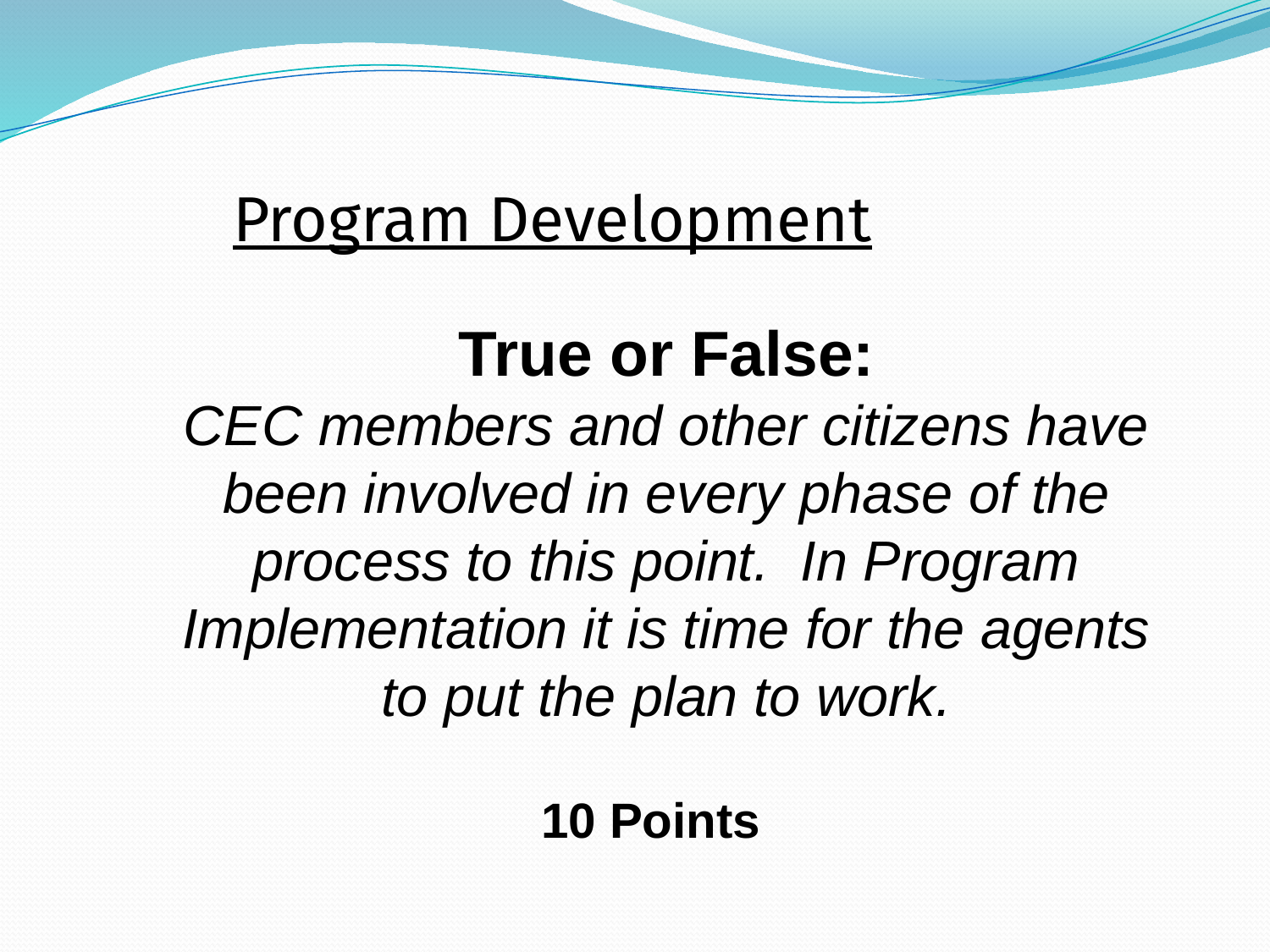

# Program Development

True or False:
CEC members and other citizens have been involved in every phase of the process to this point.  In Program Implementation it is time for the agents to put the plan to work.
10 Points